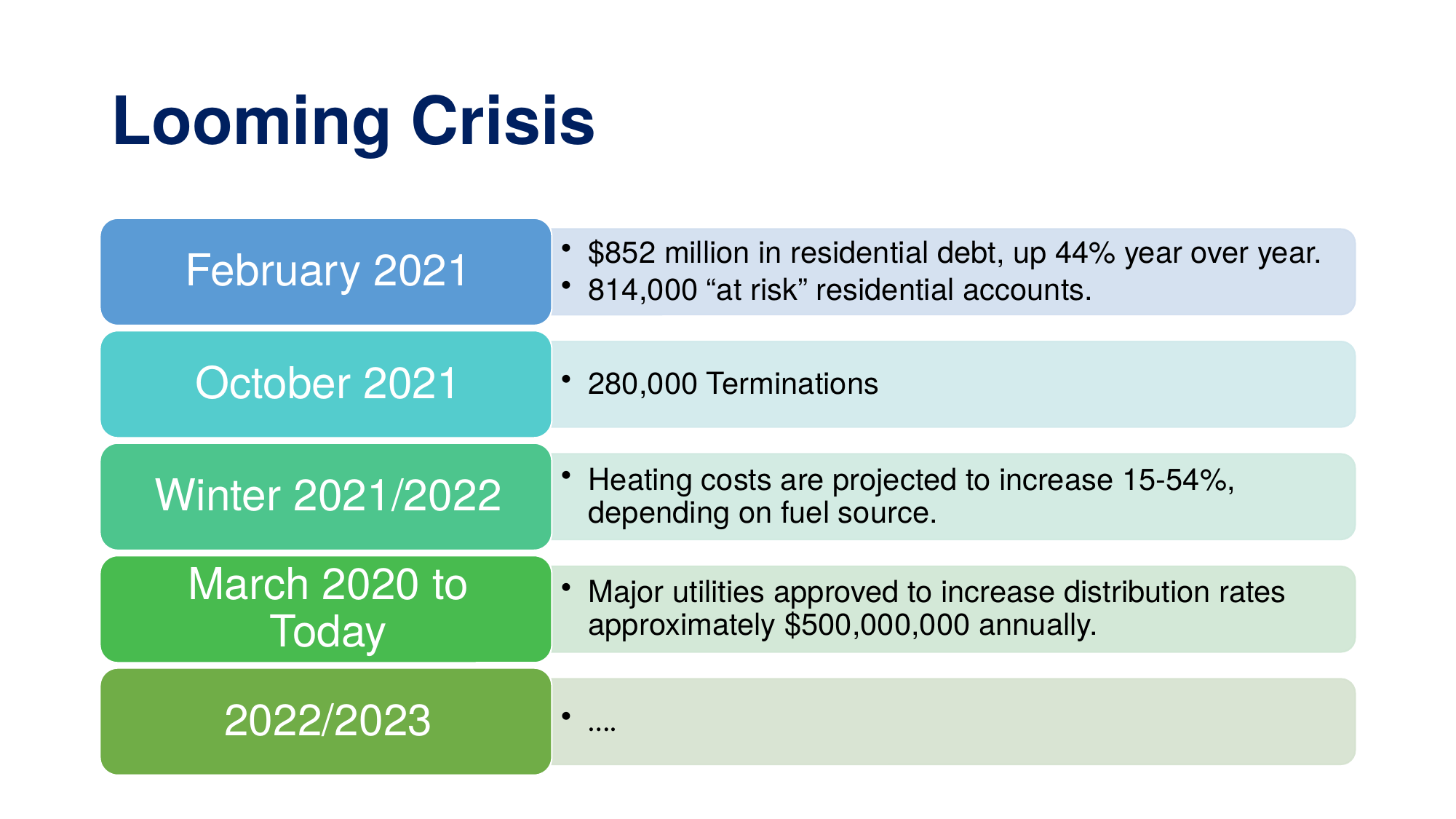

# Looming Crisis
$852 million in residential debt, up 44% year over year.
814,000 “at risk” residential accounts.
February 2021
280,000 Terminations
October 2021
Heating costs are projected to increase 15-54%, depending on fuel source.
Winter 2021/2022
Major utilities approved to increase distribution rates approximately $500,000,000 annually.
March 2020 to Today
….
2022/2023